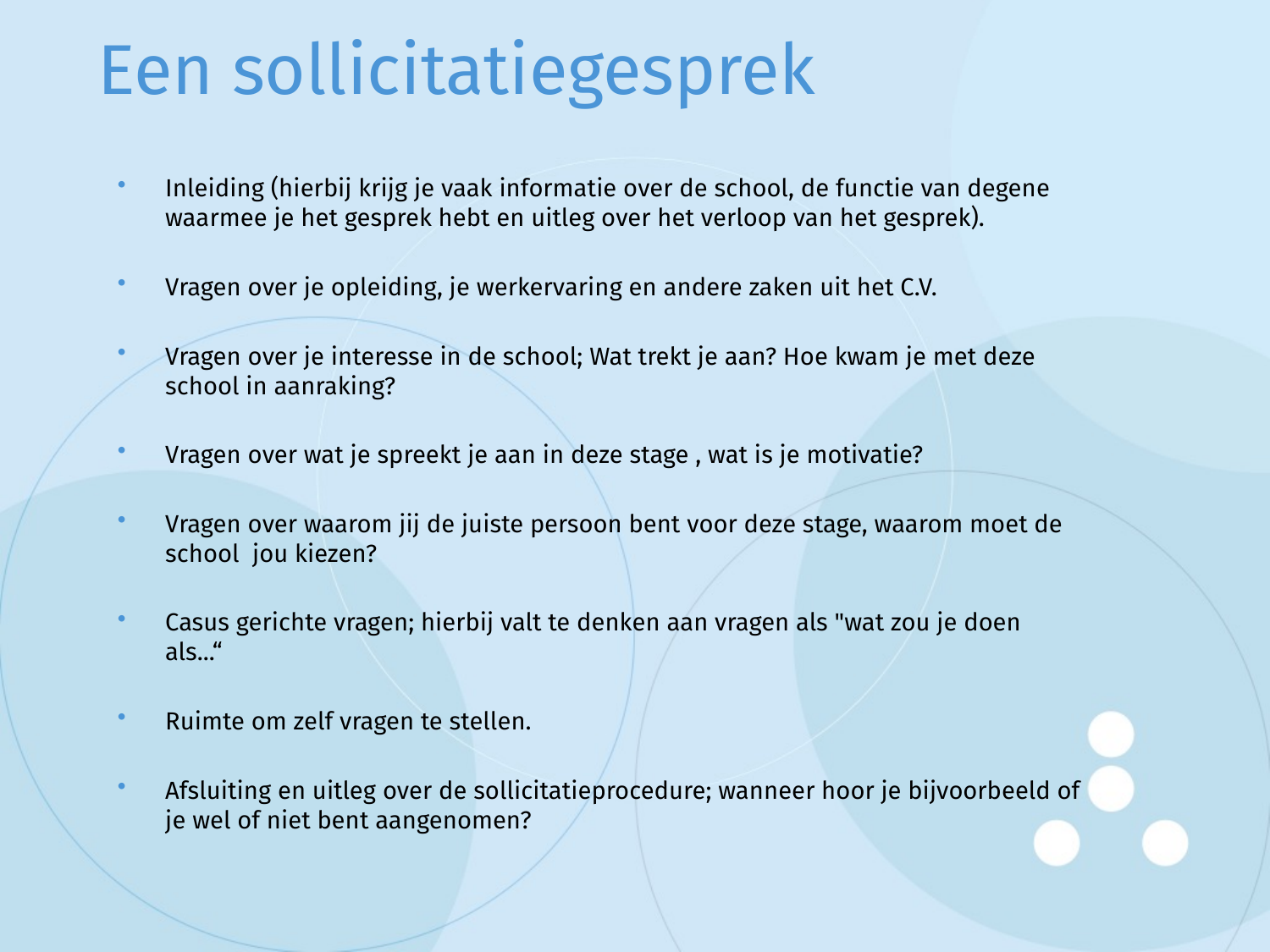

# Een sollicitatiegesprek
Inleiding (hierbij krijg je vaak informatie over de school, de functie van degene waarmee je het gesprek hebt en uitleg over het verloop van het gesprek).

Vragen over je opleiding, je werkervaring en andere zaken uit het C.V.

Vragen over je interesse in de school; Wat trekt je aan? Hoe kwam je met deze school in aanraking?

Vragen over wat je spreekt je aan in deze stage , wat is je motivatie?

Vragen over waarom jij de juiste persoon bent voor deze stage, waarom moet de school  jou kiezen?

Casus gerichte vragen; hierbij valt te denken aan vragen als "wat zou je doen als...“

Ruimte om zelf vragen te stellen.

Afsluiting en uitleg over de sollicitatieprocedure; wanneer hoor je bijvoorbeeld of je wel of niet bent aangenomen?